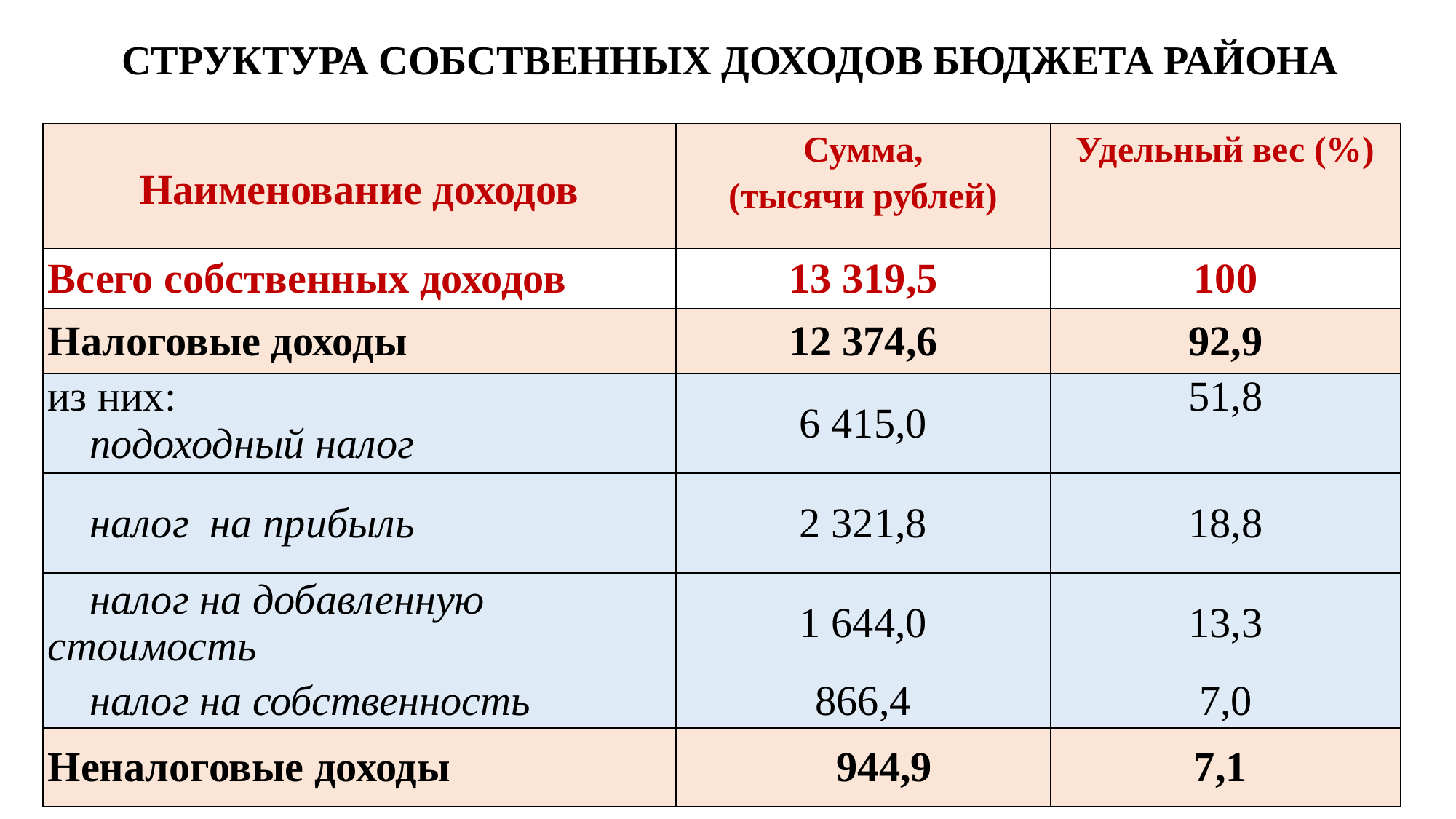

# СТРУКТУРА СОБСТВЕННЫХ ДОХОДОВ БЮДЖЕТА РАЙОНА
| Наименование доходов | Сумма, (тысячи рублей) | Удельный вес (%) |
| --- | --- | --- |
| Всего собственных доходов | 13 319,5 | 100 |
| Налоговые доходы | 12 374,6 | 92,9 |
| из них: подоходный налог | 6 415,0 | 51,8 |
| налог на прибыль | 2 321,8 | 18,8 |
| налог на добавленную стоимость | 1 644,0 | 13,3 |
| налог на собственность | 866,4 | 7,0 |
| Неналоговые доходы | 944,9 | 7,1 |